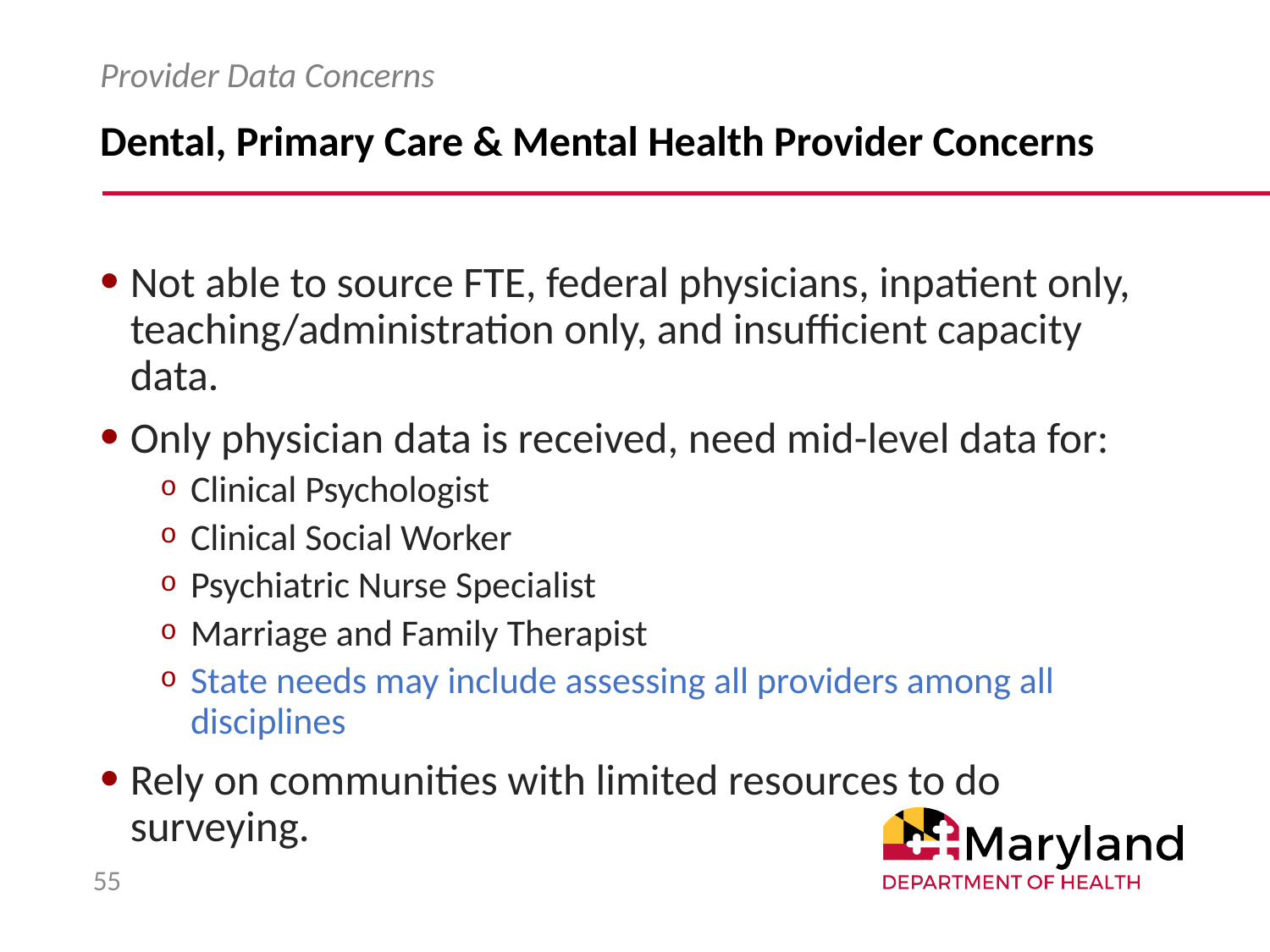

# Dental, Primary Care & Mental Health Provider Concerns
Provider Data Concerns
Not able to source FTE, federal physicians, inpatient only, teaching/administration only, and insufficient capacity data.
Only physician data is received, need mid-level data for:
Clinical Psychologist
Clinical Social Worker
Psychiatric Nurse Specialist
Marriage and Family Therapist
State needs may include assessing all providers among all disciplines
Rely on communities with limited resources to do surveying.

55